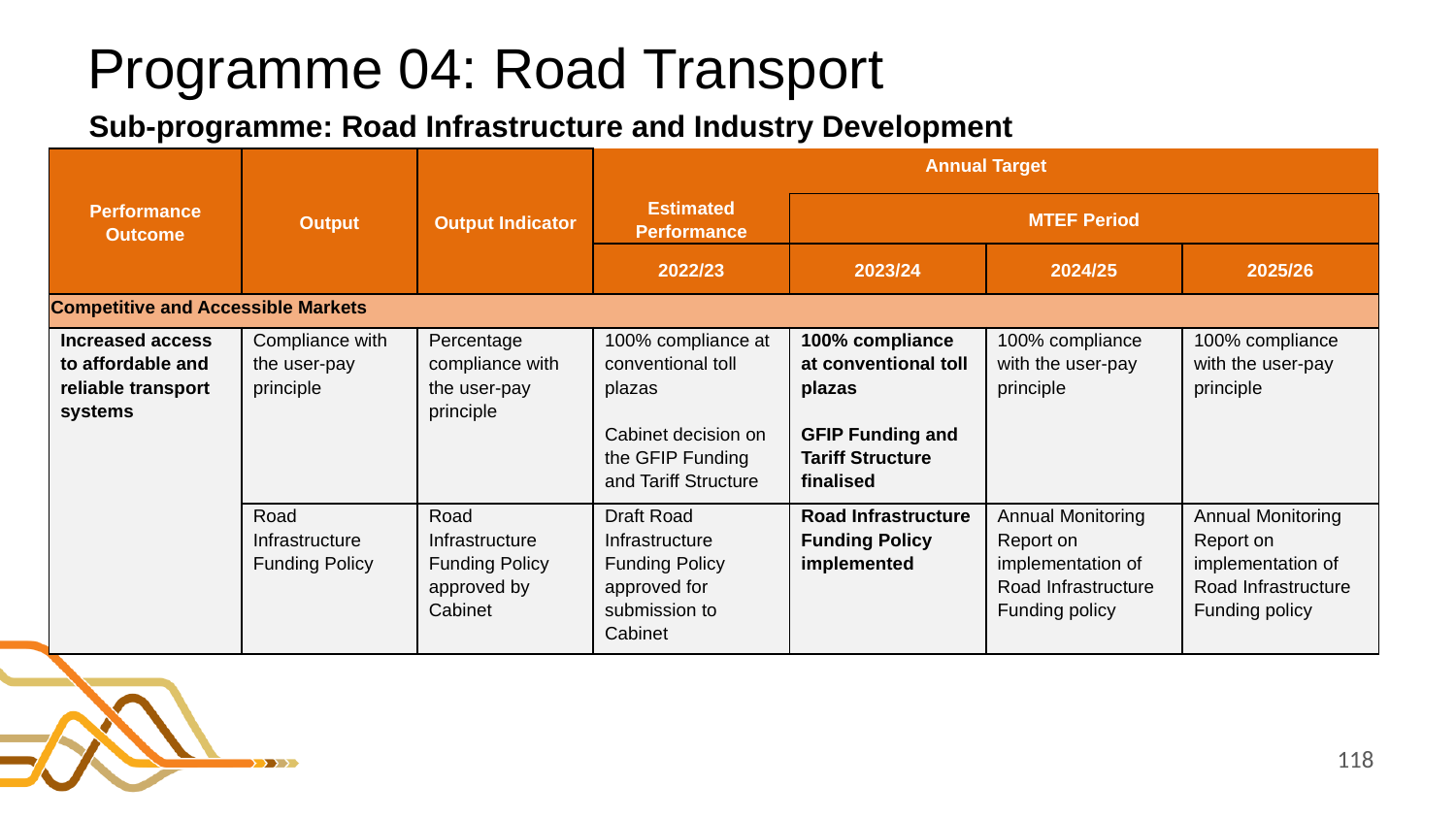

# Programme 04: Road Transport

Sub-programme: Road Infrastructure and Industry Development

| Performance Outcome | Output | Output Indicator | Annual Target |  |  |  |
| --- | --- | --- | --- | --- | --- | --- |
|  |  |  | Estimated Performance | MTEF Period |  |  |
|  |  |  | 2022/23 | 2023/24 | 2024/25 | 2025/26 |
| Competitive and Accessible Markets |  |  |  |  |  |  |
| Increased access to affordable and reliable transport systems | Compliance with the user-pay principle | Percentage compliance with the user-pay principle | 100% compliance at conventional toll plazas   Cabinet decision on the GFIP Funding and Tariff Structure | 100% compliance at conventional toll plazas   GFIP Funding and Tariff Structure finalised | 100% compliance with the user-pay principle | 100% compliance with the user-pay principle |
|  | Road Infrastructure Funding Policy | Road Infrastructure Funding Policy approved by Cabinet | Draft Road Infrastructure Funding Policy approved for submission to Cabinet | Road Infrastructure Funding Policy implemented | Annual Monitoring Report on implementation of Road Infrastructure Funding policy | Annual Monitoring Report on implementation of Road Infrastructure Funding policy |
118